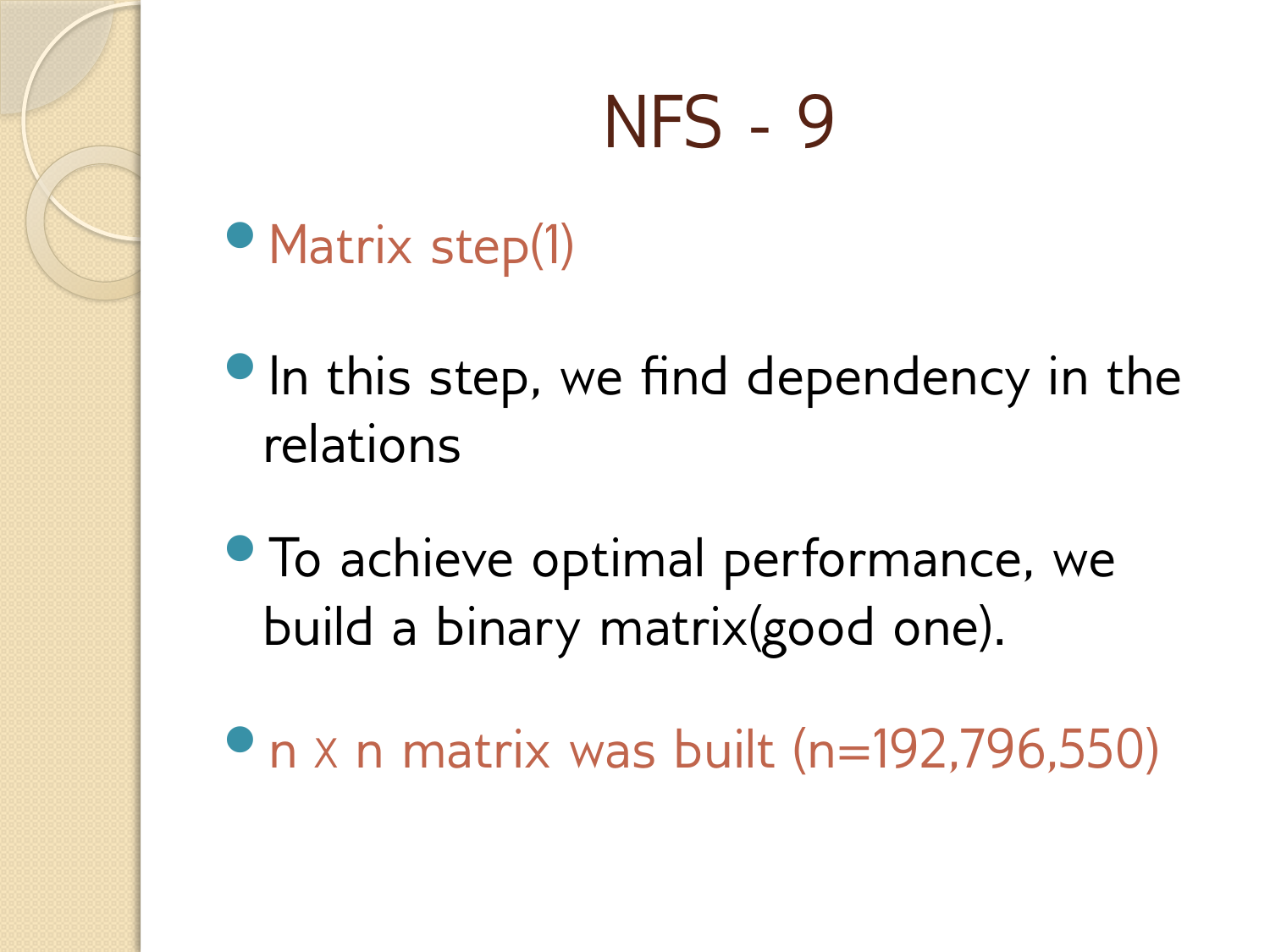

# NFS - 9
Matrix step(1)

In this step, we find dependency in the relations

To achieve optimal performance, we build a binary matrix(good one).

n X n matrix was built (n=192,796,550)